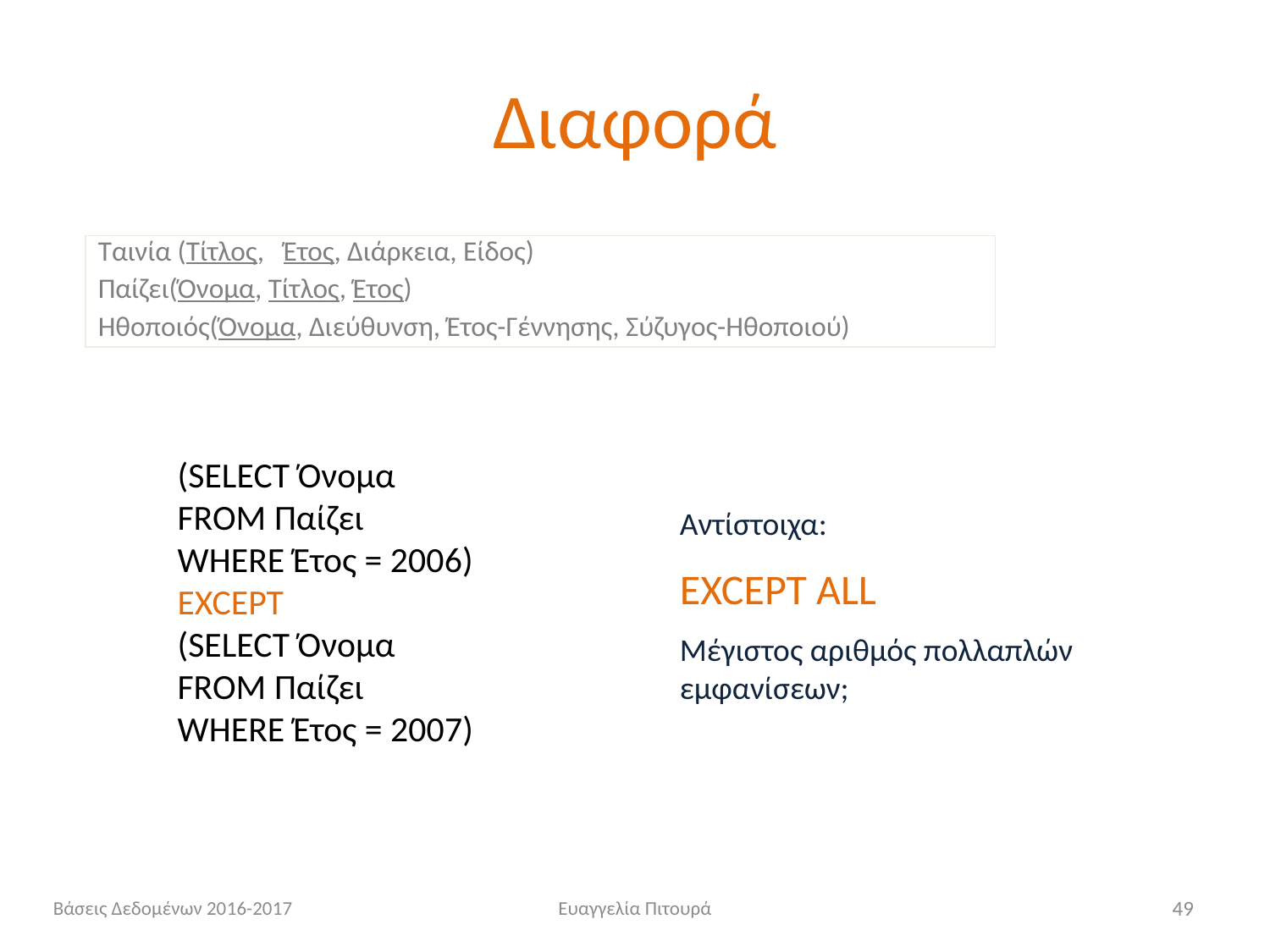

# Διαφορά
Ταινία (Τίτλος,   Έτος, Διάρκεια, Είδος)
Παίζει(Όνομα, Τίτλος, Έτος)
Ηθοποιός(Όνομα, Διεύθυνση, Έτος-Γέννησης, Σύζυγος-Ηθοποιού)
(SELECT Όνομα
FROM Παίζει
WHERE Έτος = 2006)
EXCEPT
(SELECT Όνομα
FROM Παίζει
WHERE Έτος = 2007)
Αντίστοιχα:
EXCEPT ALL
Μέγιστος αριθμός πολλαπλών εμφανίσεων;
Βάσεις Δεδομένων 2016-2017
Ευαγγελία Πιτουρά
49